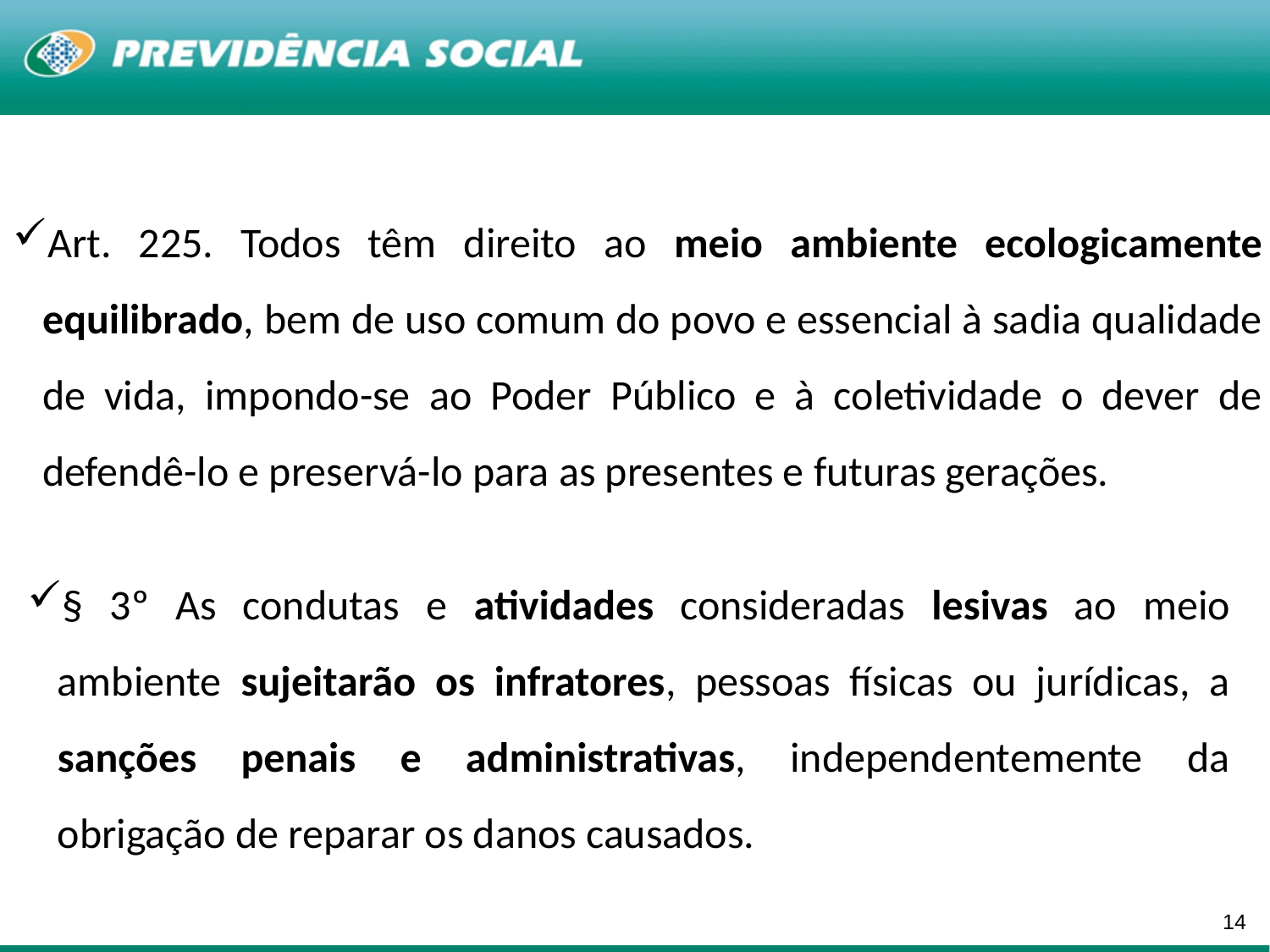

Art. 225. Todos têm direito ao meio ambiente ecologicamente equilibrado, bem de uso comum do povo e essencial à sadia qualidade de vida, impondo-se ao Poder Público e à coletividade o dever de defendê-lo e preservá-lo para as presentes e futuras gerações.
§ 3º As condutas e atividades consideradas lesivas ao meio ambiente sujeitarão os infratores, pessoas físicas ou jurídicas, a sanções penais e administrativas, independentemente da obrigação de reparar os danos causados.